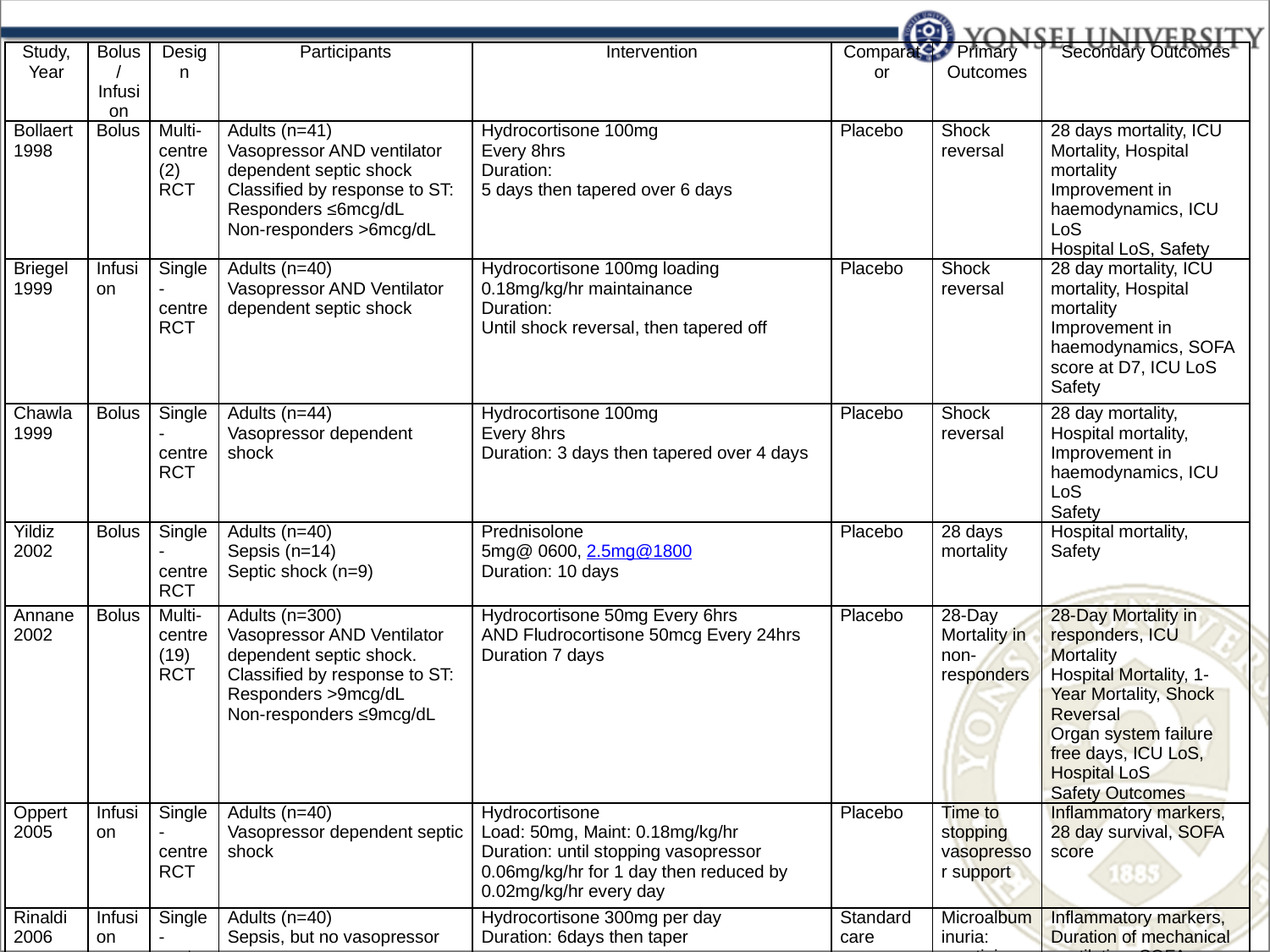

#
| Study, Year | Bolus / Infusion | Design | Participants | Intervention | Comparator | Primary Outcomes | Secondary Outcomes |
| --- | --- | --- | --- | --- | --- | --- | --- |
| Bollaert 1998 | Bolus | Multi-centre (2) RCT | Adults (n=41) Vasopressor AND ventilator dependent septic shock Classified by response to ST: Responders ≤6mcg/dL Non-responders >6mcg/dL | Hydrocortisone 100mg Every 8hrs Duration: 5 days then tapered over 6 days | Placebo | Shock reversal | 28 days mortality, ICU Mortality, Hospital mortality Improvement in haemodynamics, ICU LoS Hospital LoS, Safety |
| Briegel 1999 | Infusion | Single-centre RCT | Adults (n=40) Vasopressor AND Ventilator dependent septic shock | Hydrocortisone 100mg loading 0.18mg/kg/hr maintainance Duration: Until shock reversal, then tapered off | Placebo | Shock reversal | 28 day mortality, ICU mortality, Hospital mortality Improvement in haemodynamics, SOFA score at D7, ICU LoS Safety |
| Chawla 1999 | Bolus | Single-centre RCT | Adults (n=44) Vasopressor dependent shock | Hydrocortisone 100mg Every 8hrs Duration: 3 days then tapered over 4 days | Placebo | Shock reversal | 28 day mortality, Hospital mortality, Improvement in haemodynamics, ICU LoS Safety |
| Yildiz 2002 | Bolus | Single-centre RCT | Adults (n=40) Sepsis (n=14) Septic shock (n=9) | Prednisolone 5mg@ 0600, 2.5mg@1800 Duration: 10 days | Placebo | 28 days mortality | Hospital mortality, Safety |
| Annane 2002 | Bolus | Multi-centre (19) RCT | Adults (n=300) Vasopressor AND Ventilator dependent septic shock. Classified by response to ST: Responders >9mcg/dL Non-responders ≤9mcg/dL | Hydrocortisone 50mg Every 6hrs AND Fludrocortisone 50mcg Every 24hrs Duration 7 days | Placebo | 28-Day Mortality in non-responders | 28-Day Mortality in responders, ICU Mortality Hospital Mortality, 1-Year Mortality, Shock Reversal Organ system failure free days, ICU LoS, Hospital LoS Safety Outcomes |
| Oppert 2005 | Infusion | Single-centre RCT | Adults (n=40) Vasopressor dependent septic shock | Hydrocortisone Load: 50mg, Maint: 0.18mg/kg/hr Duration: until stopping vasopressor 0.06mg/kg/hr for 1 day then reduced by 0.02mg/kg/hr every day | Placebo | Time to stopping vasopressor support | Inflammatory markers, 28 day survival, SOFA score |
| Rinaldi 2006 | Infusion | Single-centre RCT | Adults (n=40) Sepsis, but no vasopressor | Hydrocortisone 300mg per day Duration: 6days then taper | Standard care | Microalbuminuria: creatinine ratio | Inflammatory markers, Duration of mechanical ventilation, SOFA score |